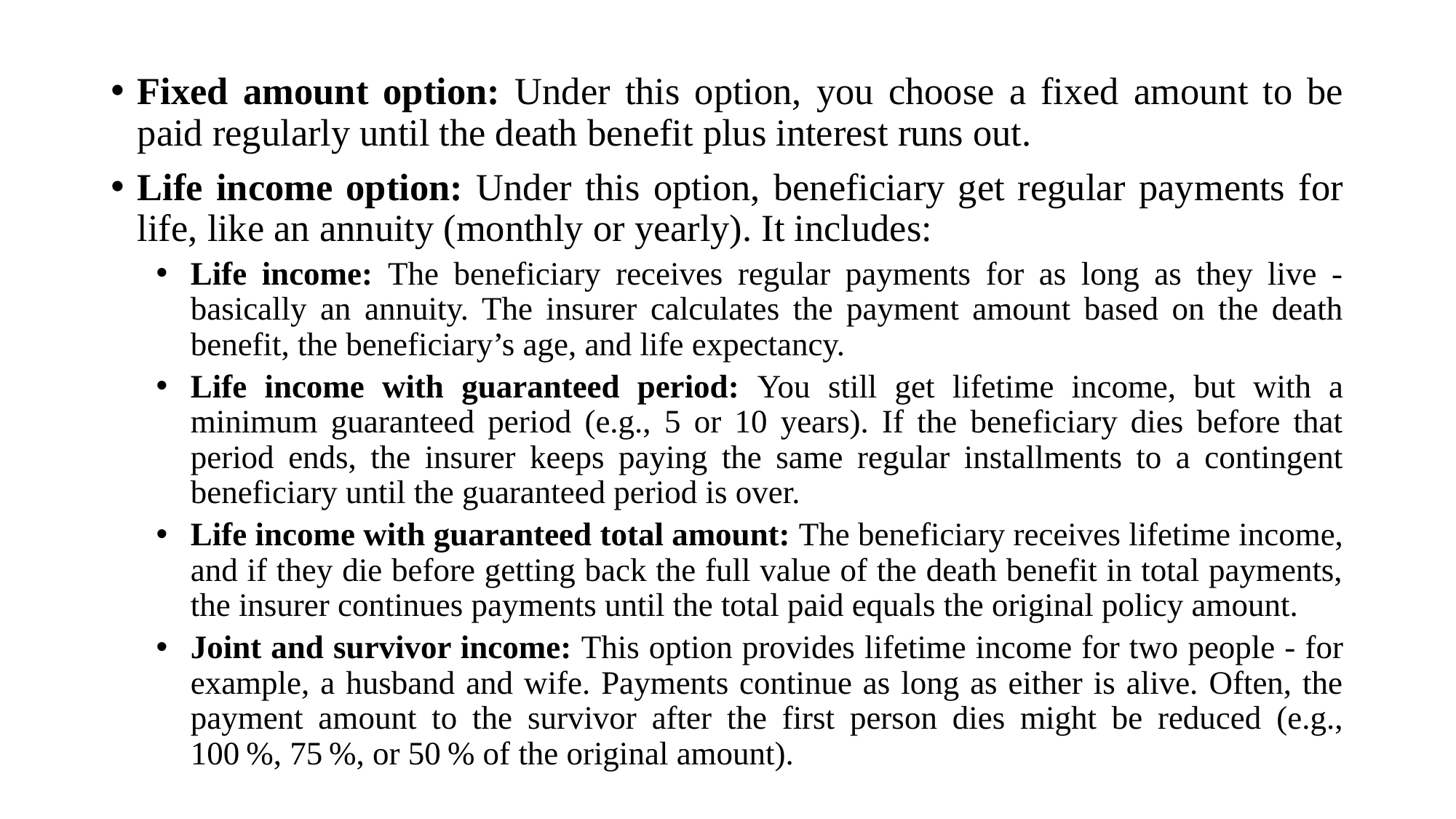

Fixed amount option: Under this option, you choose a fixed amount to be paid regularly until the death benefit plus interest runs out.
Life income option: Under this option, beneficiary get regular payments for life, like an annuity (monthly or yearly). It includes:
Life income: The beneficiary receives regular payments for as long as they live - basically an annuity. The insurer calculates the payment amount based on the death benefit, the beneficiary’s age, and life expectancy.
Life income with guaranteed period: You still get lifetime income, but with a minimum guaranteed period (e.g., 5 or 10 years). If the beneficiary dies before that period ends, the insurer keeps paying the same regular installments to a contingent beneficiary until the guaranteed period is over.
Life income with guaranteed total amount: The beneficiary receives lifetime income, and if they die before getting back the full value of the death benefit in total payments, the insurer continues payments until the total paid equals the original policy amount.
Joint and survivor income: This option provides lifetime income for two people - for example, a husband and wife. Payments continue as long as either is alive. Often, the payment amount to the survivor after the first person dies might be reduced (e.g., 100 %, 75 %, or 50 % of the original amount).